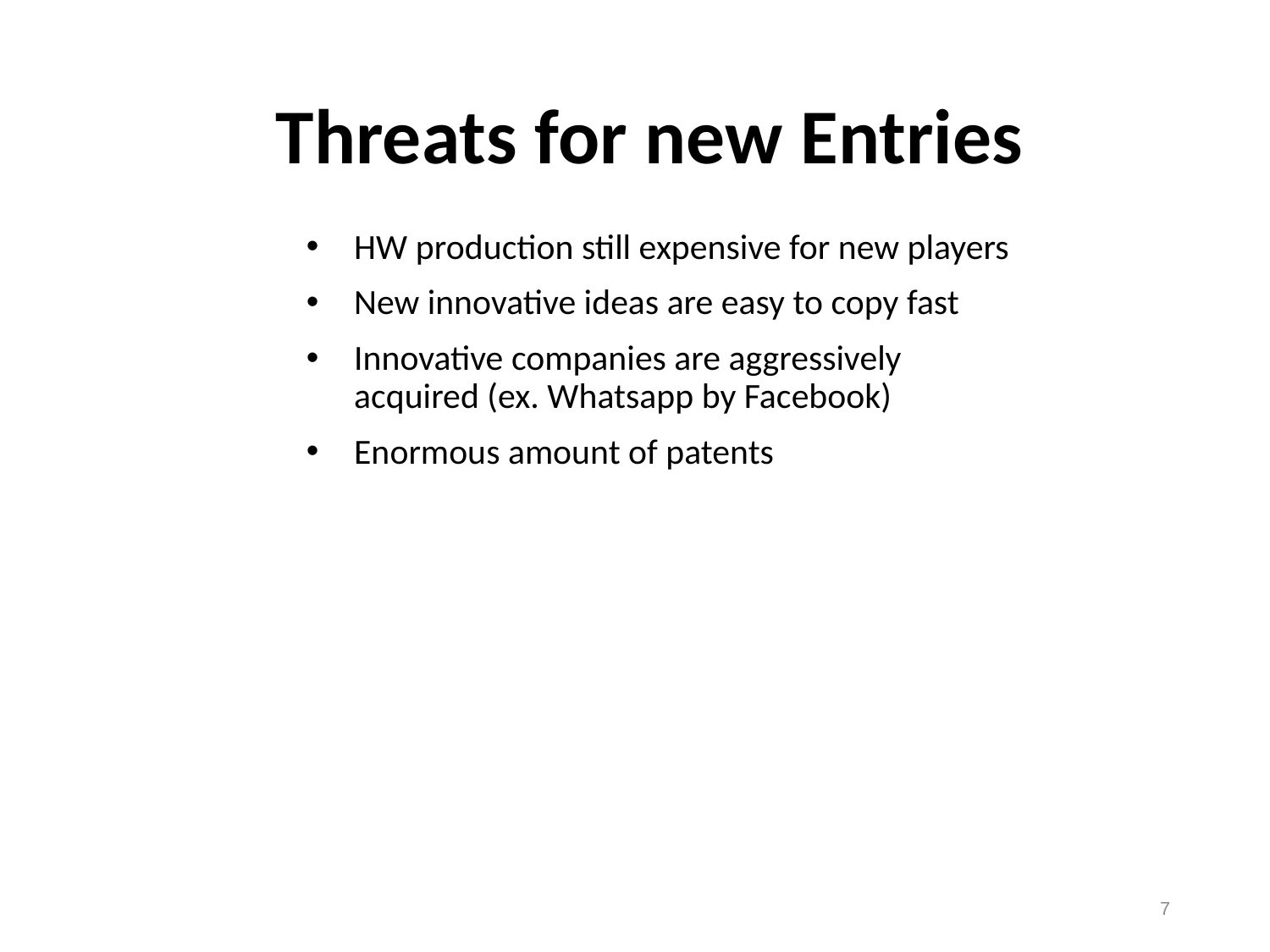

# Threats for new Entries
HW production still expensive for new players
New innovative ideas are easy to copy fast
Innovative companies are aggressively acquired (ex. Whatsapp by Facebook)
Enormous amount of patents

7